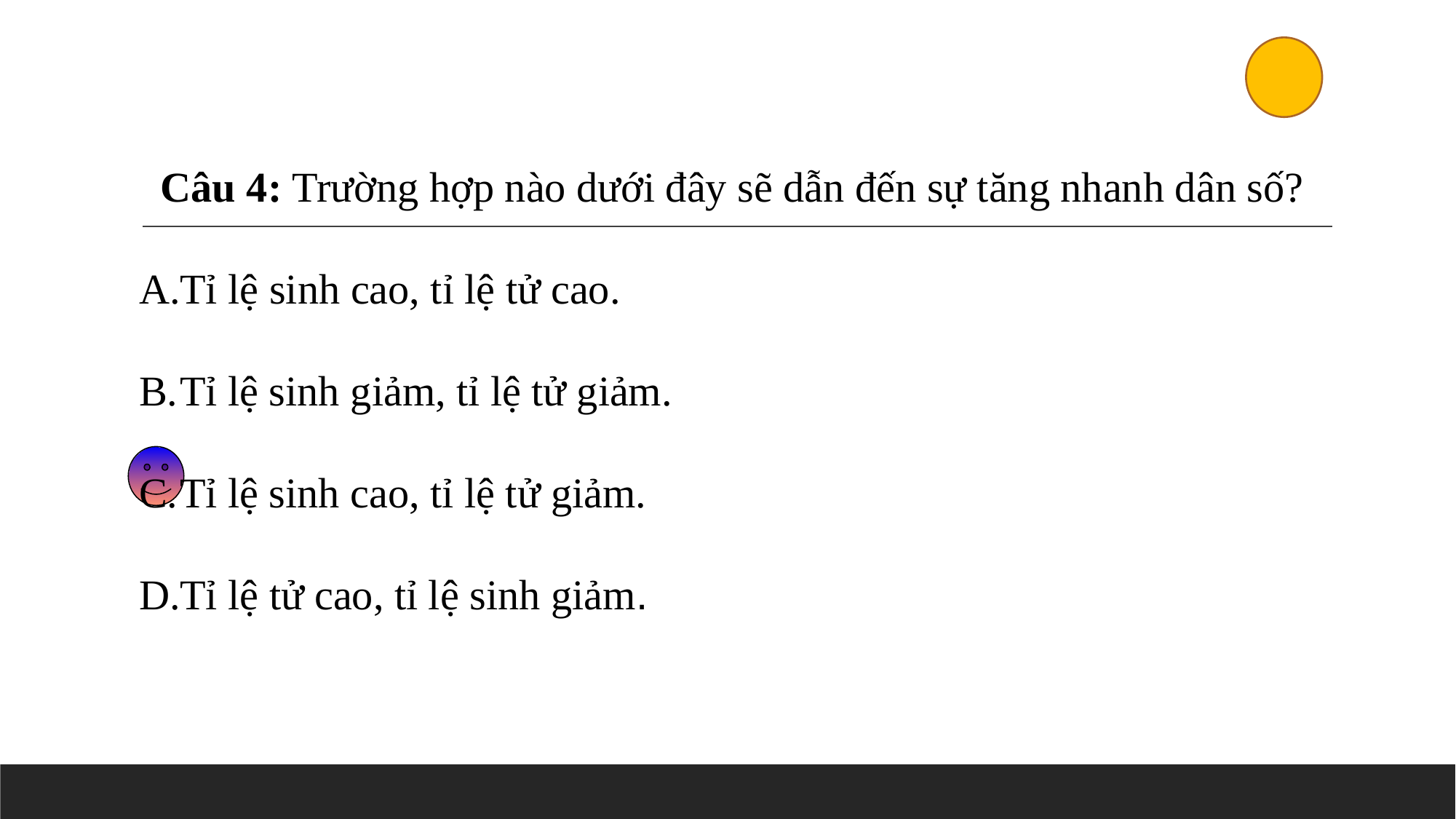

Câu 4: Trường hợp nào dưới đây sẽ dẫn đến sự tăng nhanh dân số?
Tỉ lệ sinh cao, tỉ lệ tử cao.
Tỉ lệ sinh giảm, tỉ lệ tử giảm.
Tỉ lệ sinh cao, tỉ lệ tử giảm.
Tỉ lệ tử cao, tỉ lệ sinh giảm.